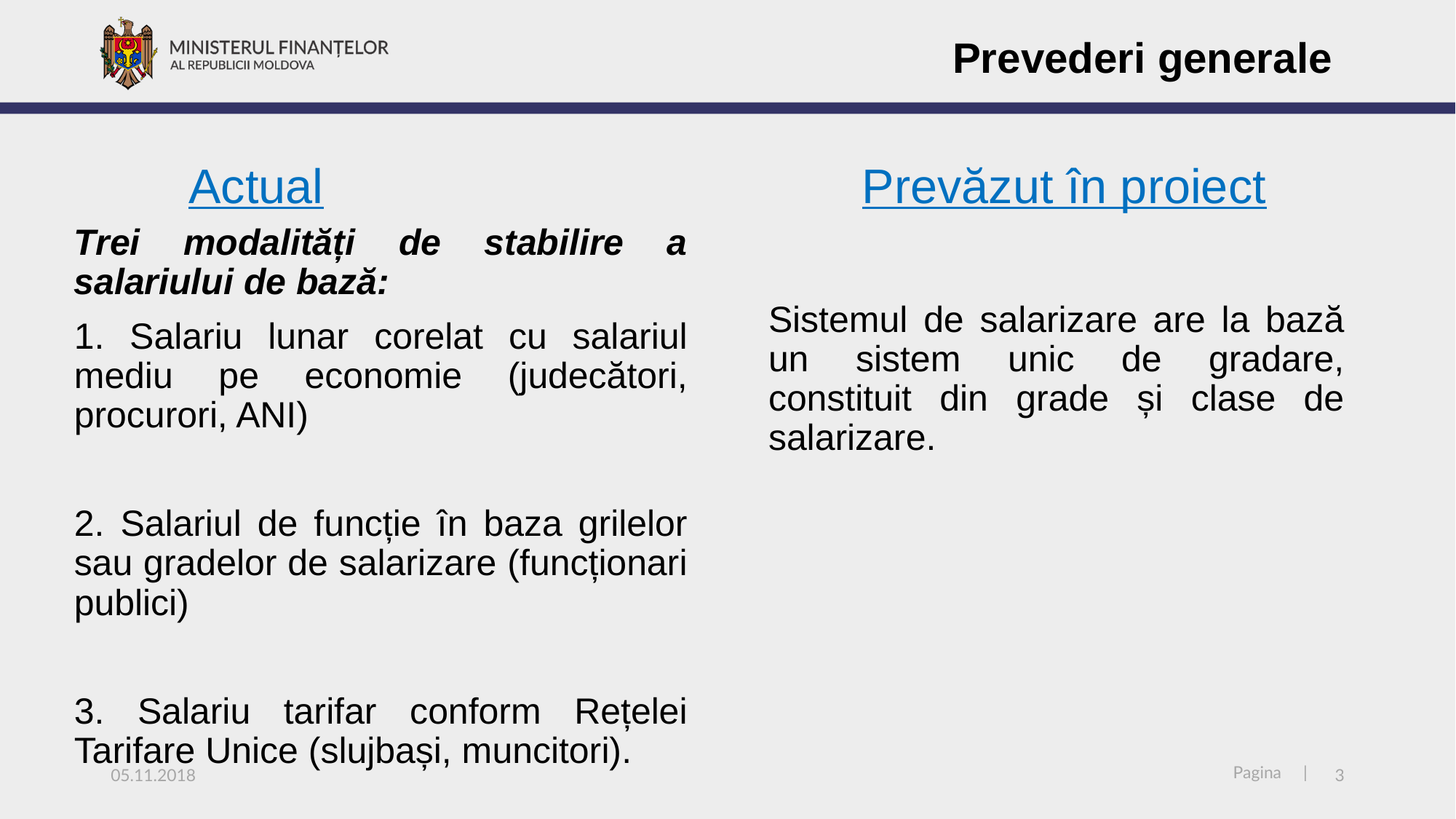

Prevederi generale
# Actual                                        Prevăzut în proiect
Trei modalități de stabilire a salariului de bază:
1. Salariu lunar corelat cu salariul mediu pe economie (judecători, procurori, ANI)

2. Salariul de funcție în baza grilelor sau gradelor de salarizare (funcționari publici)

3. Salariu tarifar conform Rețelei Tarifare Unice (slujbași, muncitori).

Sistemul de salarizare are la bază un sistem unic de gradare, constituit din grade și clase de salarizare.

05.11.2018
3